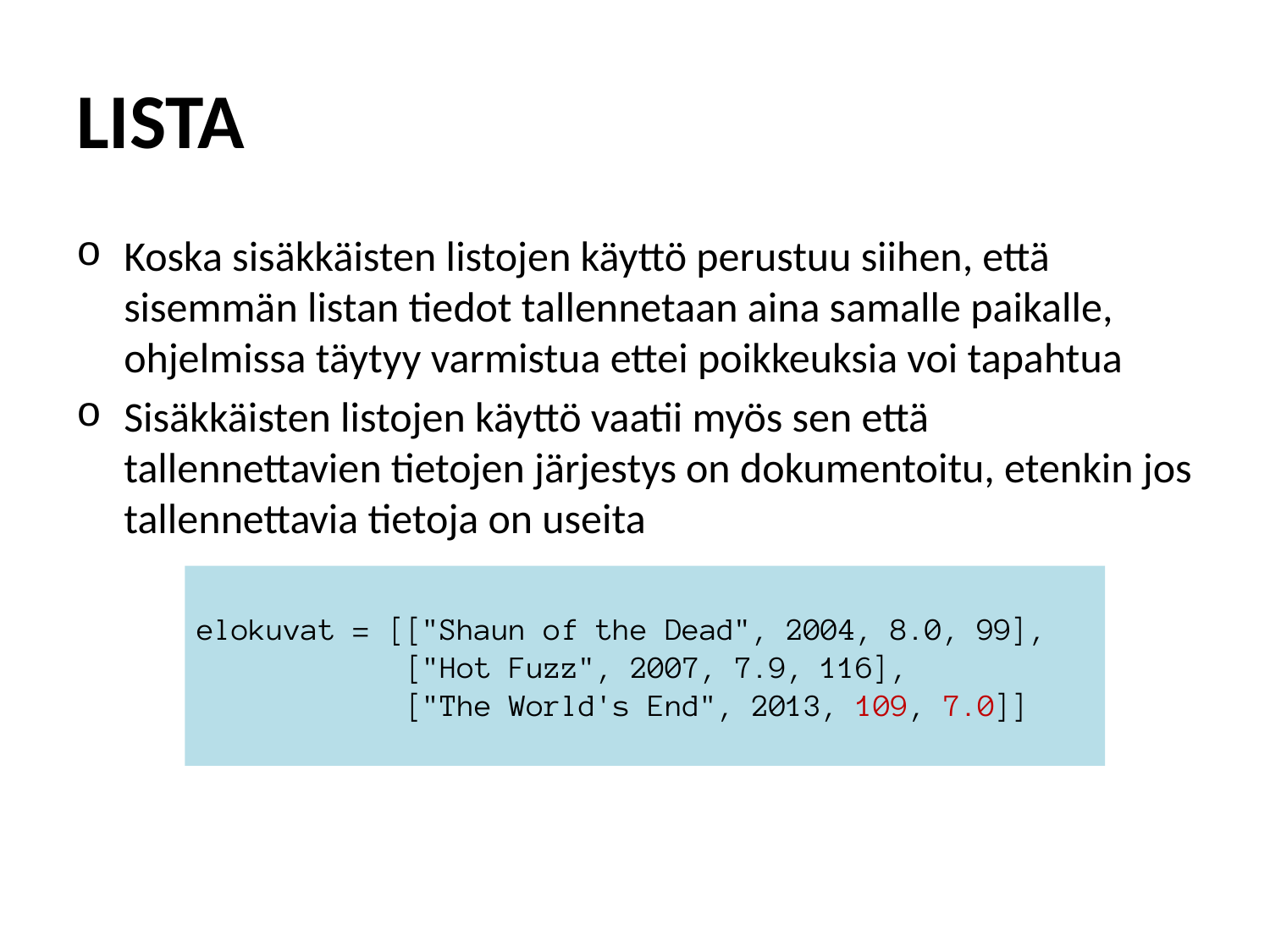

# LISTA
Koska sisäkkäisten listojen käyttö perustuu siihen, että sisemmän listan tiedot tallennetaan aina samalle paikalle, ohjelmissa täytyy varmistua ettei poikkeuksia voi tapahtua
Sisäkkäisten listojen käyttö vaatii myös sen että tallennettavien tietojen järjestys on dokumentoitu, etenkin jos tallennettavia tietoja on useita
elokuvat = [["Shaun of the Dead", 2004, 8.0, 99],
            ["Hot Fuzz", 2007, 7.9, 116],
            ["The World's End", 2013, 109, 7.0]]